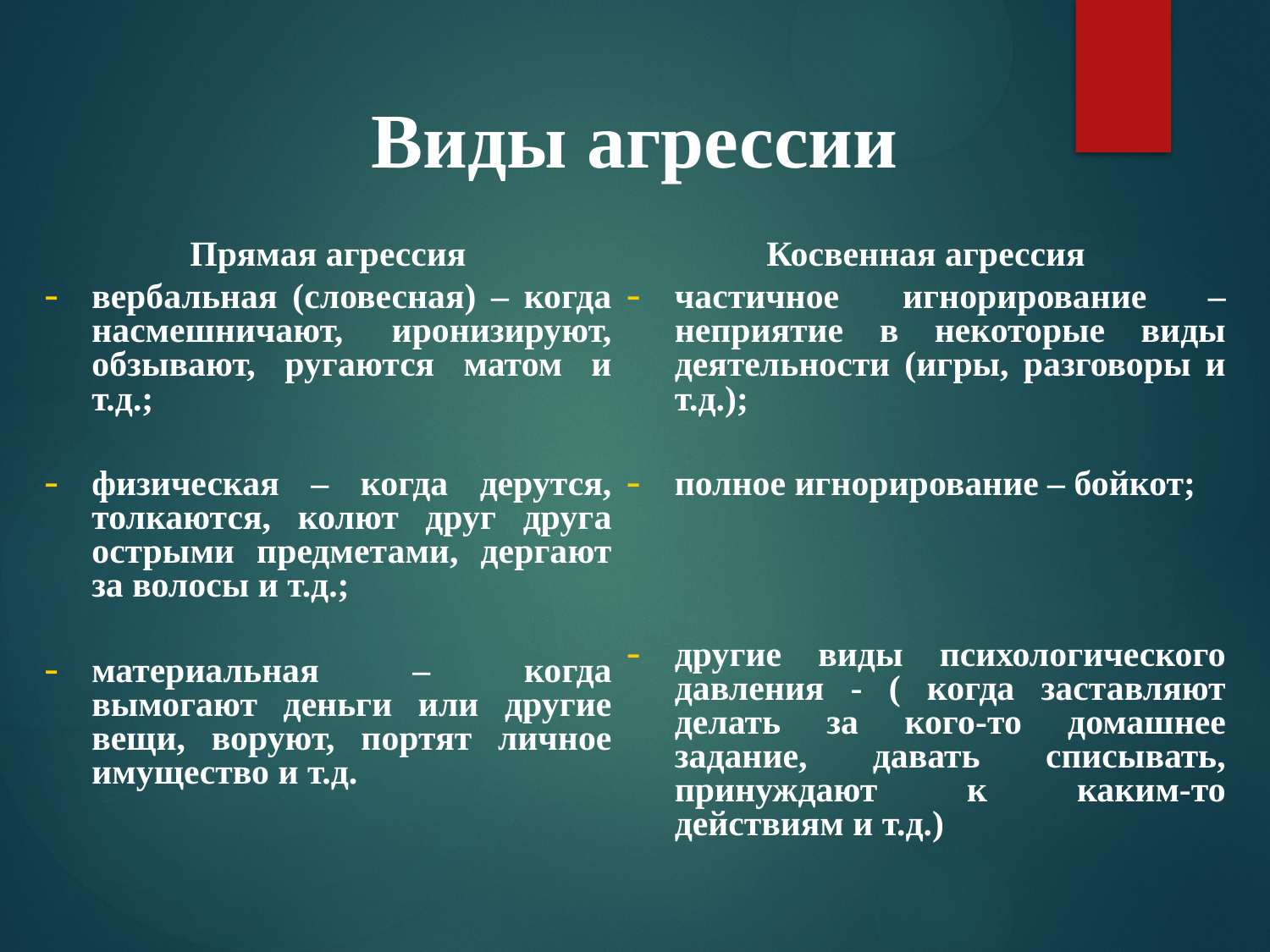

Виды агрессии
Прямая агрессия
вербальная (словесная) – когда насмешничают, иронизируют, обзывают, ругаются матом и т.д.;

физическая – когда дерутся, толкаются, колют друг друга острыми предметами, дергают за волосы и т.д.;

материальная – когда вымогают деньги или другие вещи, воруют, портят личное имущество и т.д.
Косвенная агрессия
частичное игнорирование – неприятие в некоторые виды деятельности (игры, разговоры и т.д.);

полное игнорирование – бойкот;

другие виды психологического давления - ( когда заставляют делать за кого-то домашнее задание, давать списывать, принуждают к каким-то действиям и т.д.)